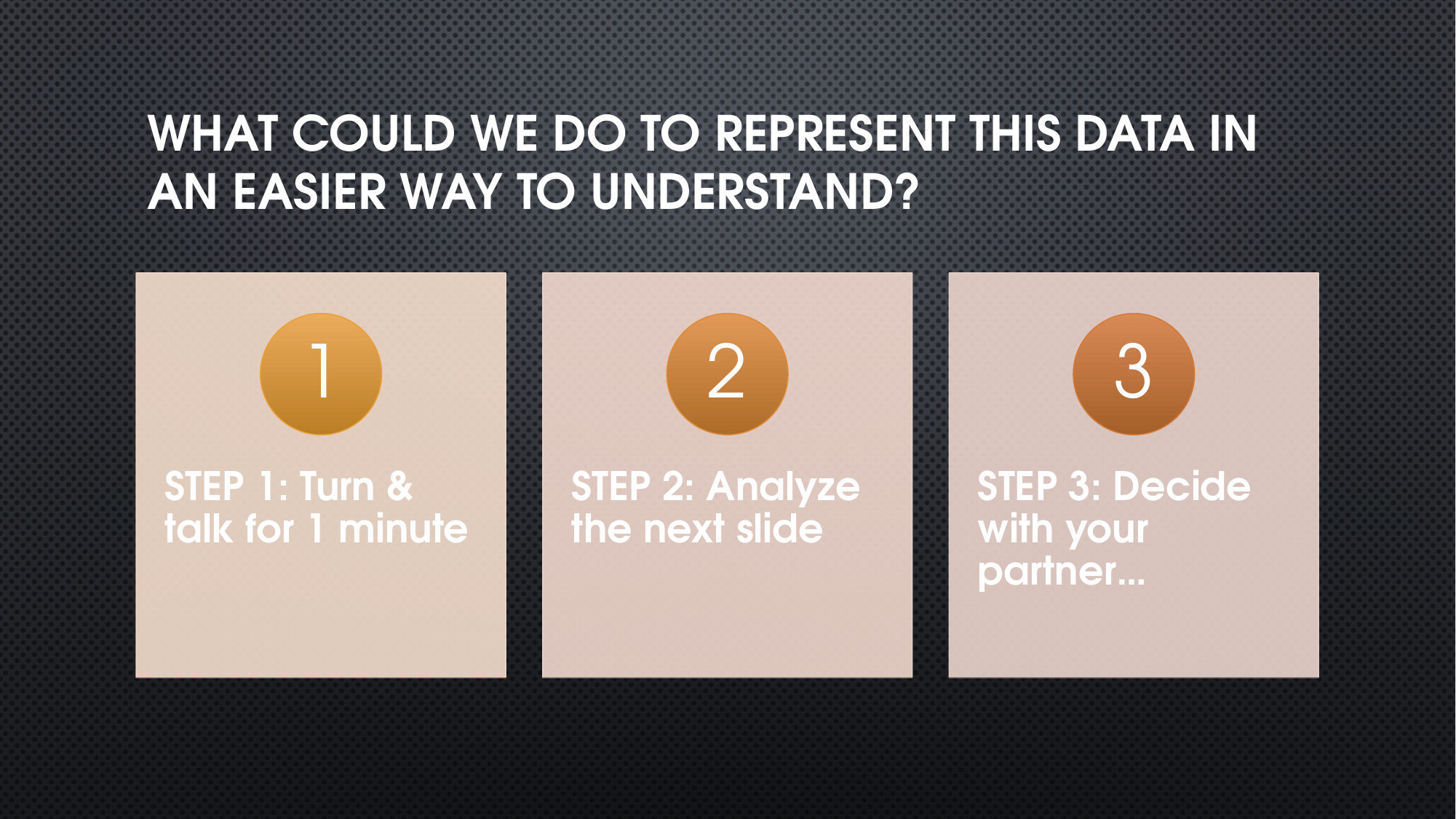

# What could we do to represent this data in an easier way to understand?
STEP 1: Turn & talk for 1 minute
1
STEP 2: Analyze the next slide
2
STEP 3: Decide with your partner…
3